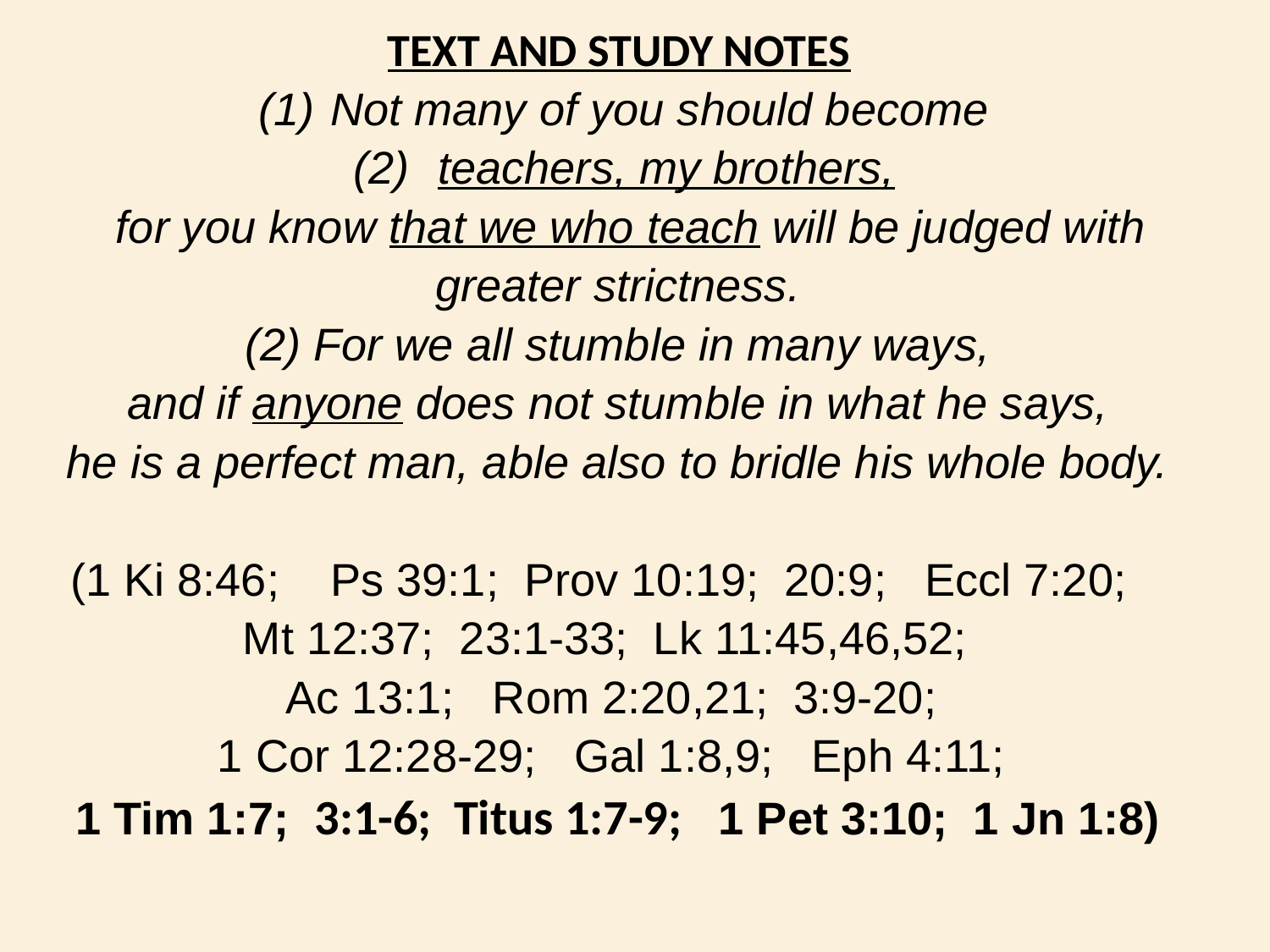

TEXT AND STUDY NOTES
Not many of you should become
 teachers, my brothers,
 for you know that we who teach will be judged with greater strictness.
(2) For we all stumble in many ways,
and if anyone does not stumble in what he says,
he is a perfect man, able also to bridle his whole body.

(1 Ki 8:46;    Ps 39:1;  Prov 10:19;  20:9;   Eccl 7:20;
Mt 12:37;  23:1-33;  Lk 11:45,46,52;
Ac 13:1;   Rom 2:20,21;  3:9-20;
1 Cor 12:28-29;   Gal 1:8,9;   Eph 4:11;
1 Tim 1:7;  3:1-6;  Titus 1:7-9;   1 Pet 3:10;  1 Jn 1:8)